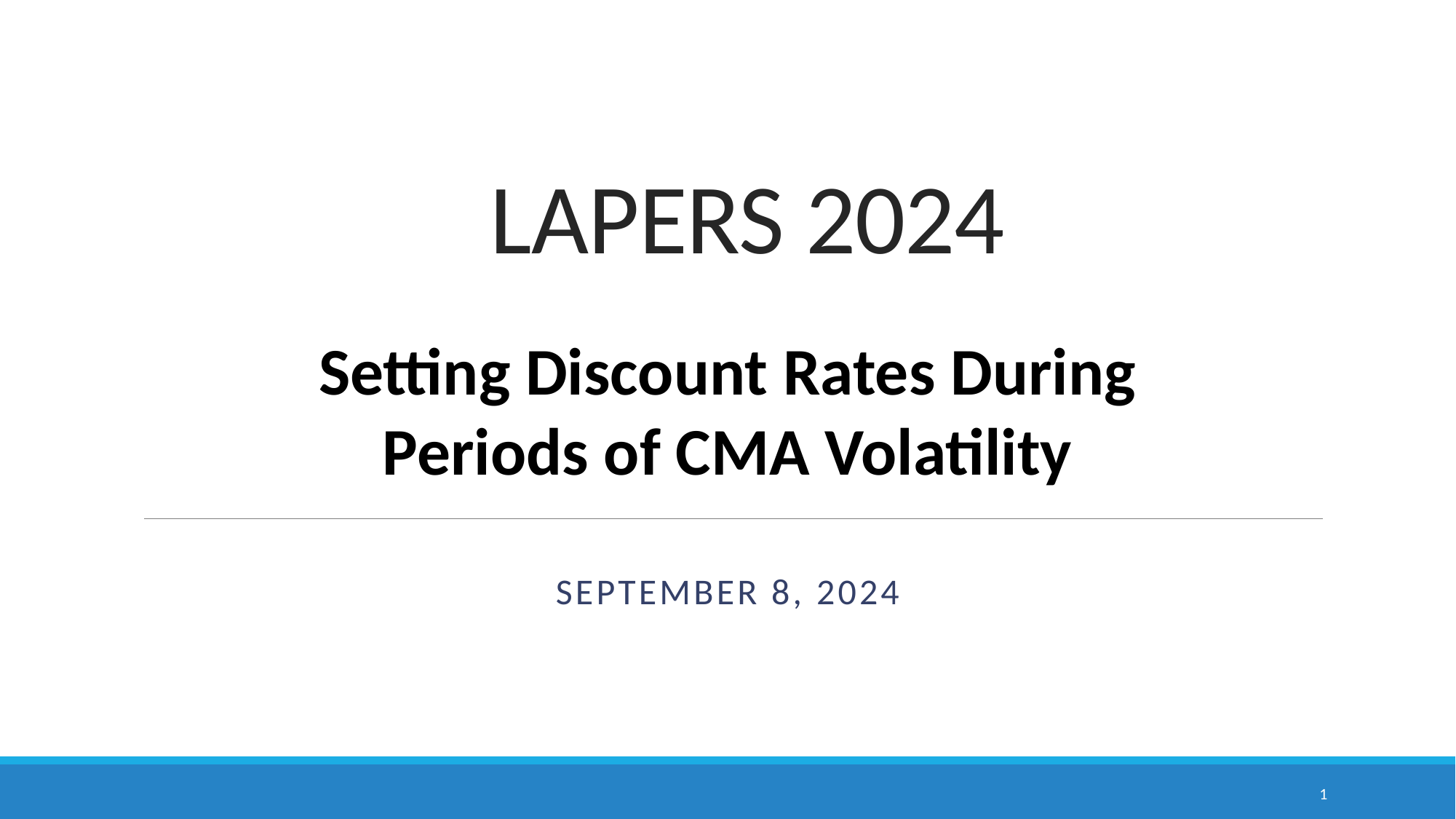

# LAPERS 2024
Setting Discount Rates During Periods of CMA Volatility
September 8, 2024
1